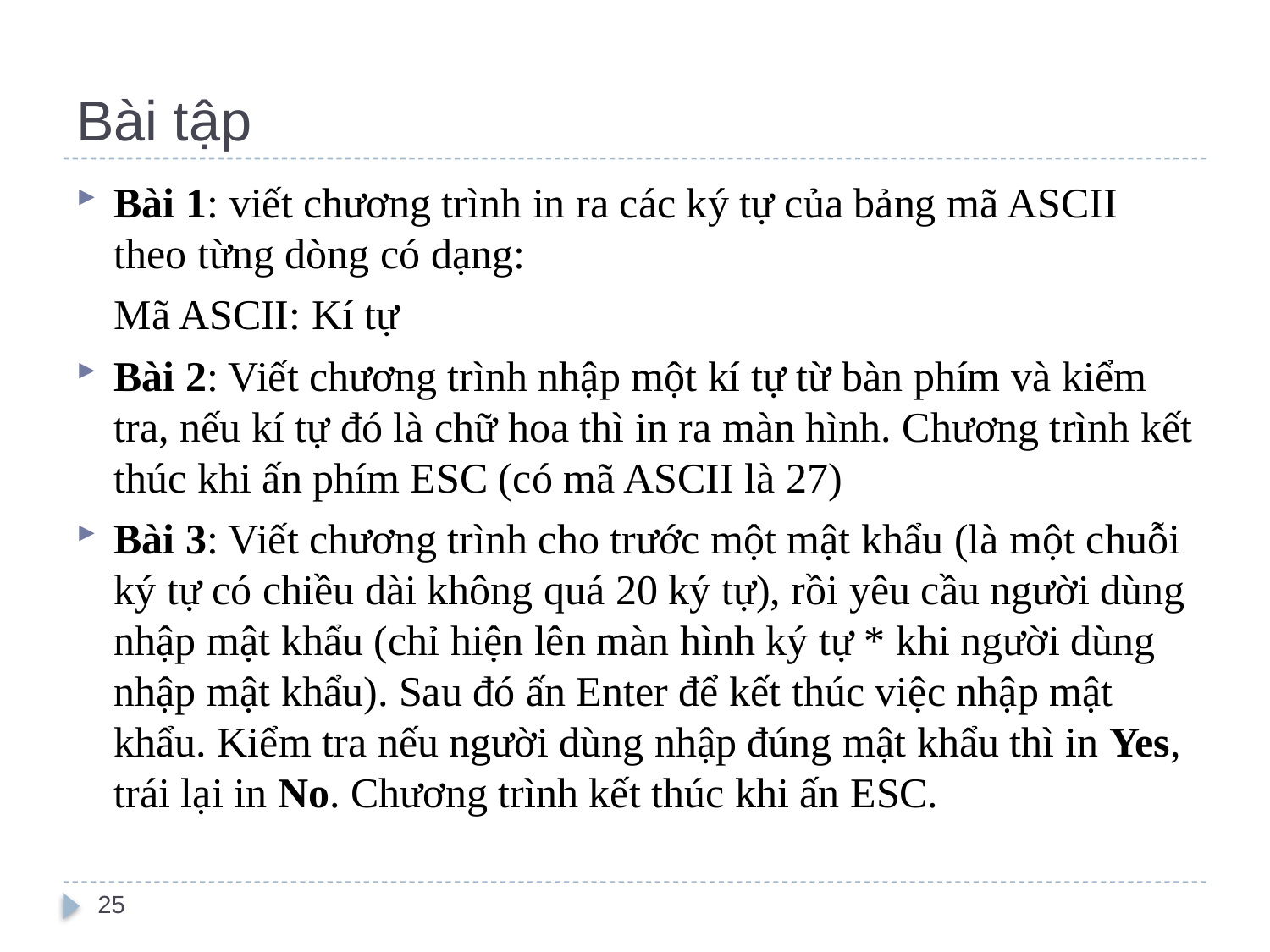

# Bài tập
Bài 1: viết chương trình in ra các ký tự của bảng mã ASCII theo từng dòng có dạng:
	Mã ASCII: Kí tự
Bài 2: Viết chương trình nhập một kí tự từ bàn phím và kiểm tra, nếu kí tự đó là chữ hoa thì in ra màn hình. Chương trình kết thúc khi ấn phím ESC (có mã ASCII là 27)
Bài 3: Viết chương trình cho trước một mật khẩu (là một chuỗi ký tự có chiều dài không quá 20 ký tự), rồi yêu cầu người dùng nhập mật khẩu (chỉ hiện lên màn hình ký tự * khi người dùng nhập mật khẩu). Sau đó ấn Enter để kết thúc việc nhập mật khẩu. Kiểm tra nếu người dùng nhập đúng mật khẩu thì in Yes, trái lại in No. Chương trình kết thúc khi ấn ESC.
25